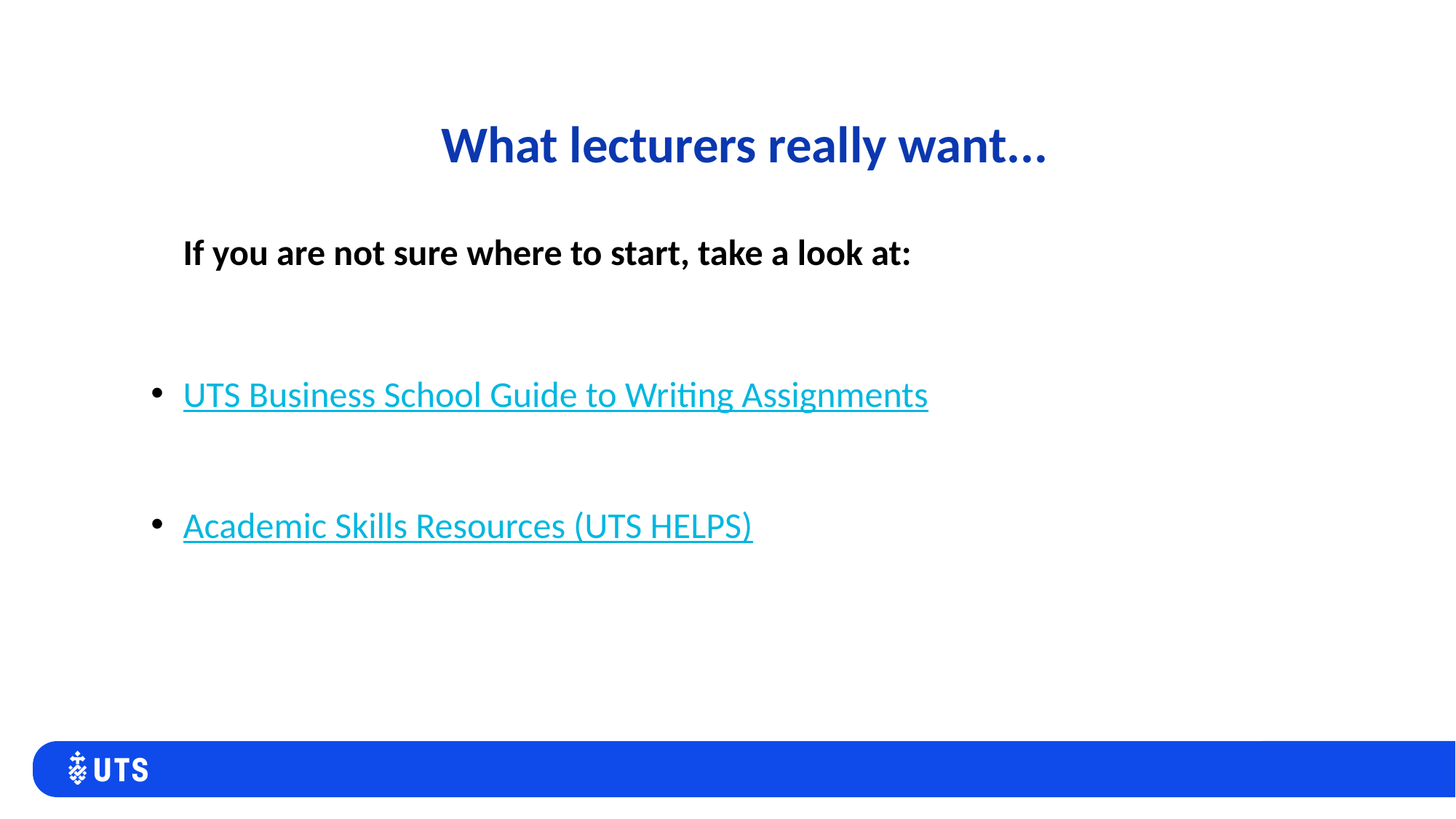

# What lecturers really want...
If you are not sure where to start, take a look at:
UTS Business School Guide to Writing Assignments

Academic Skills Resources (UTS HELPS)